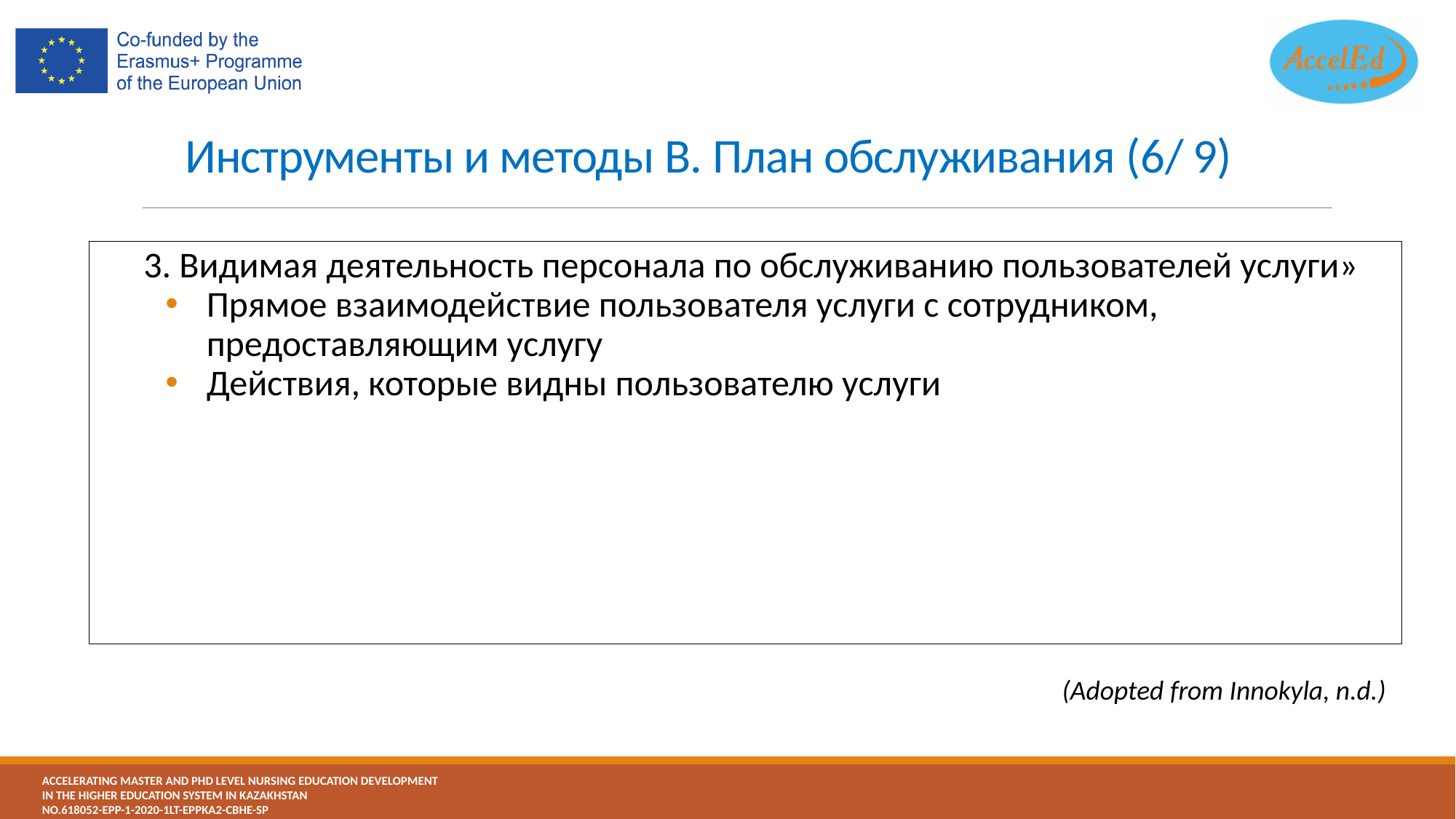

# Инструменты и методы B. План обслуживания (6/ 9)
3. Видимая деятельность персонала по обслуживанию пользователей услуги»
Прямое взаимодействие пользователя услуги с сотрудником, предоставляющим услугу
Действия, которые видны пользователю услуги
(Adopted from Innokyla, n.d.)